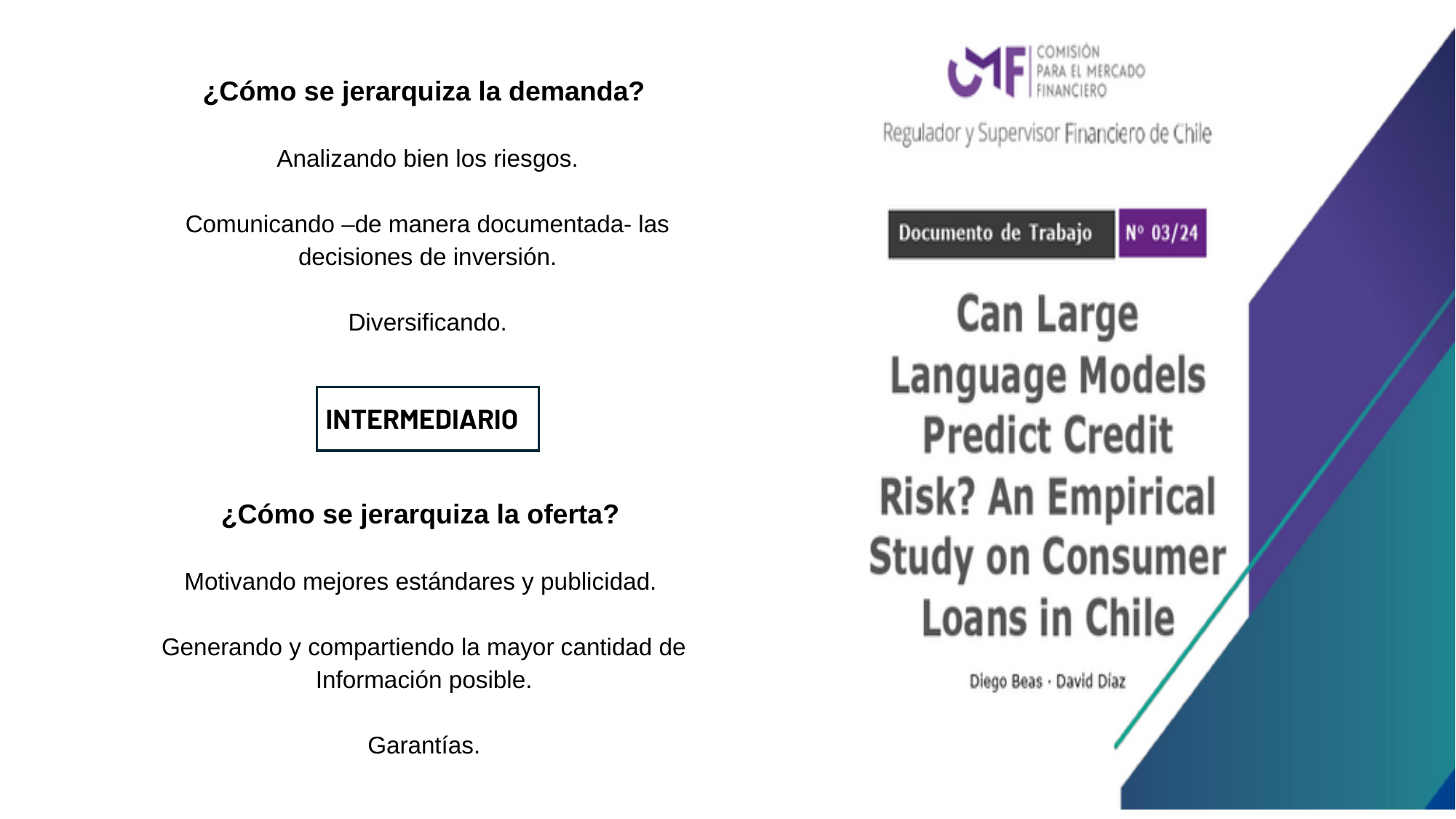

¿Cómo se jerarquiza la demanda?

Analizando bien los riesgos.

Comunicando –de manera documentada- las decisiones de inversión.

Diversificando.

INTERMEDIARIO
¿Cómo se jerarquiza la oferta?

Motivando mejores estándares y publicidad.

Generando y compartiendo la mayor cantidad de Información posible.

Garantías.